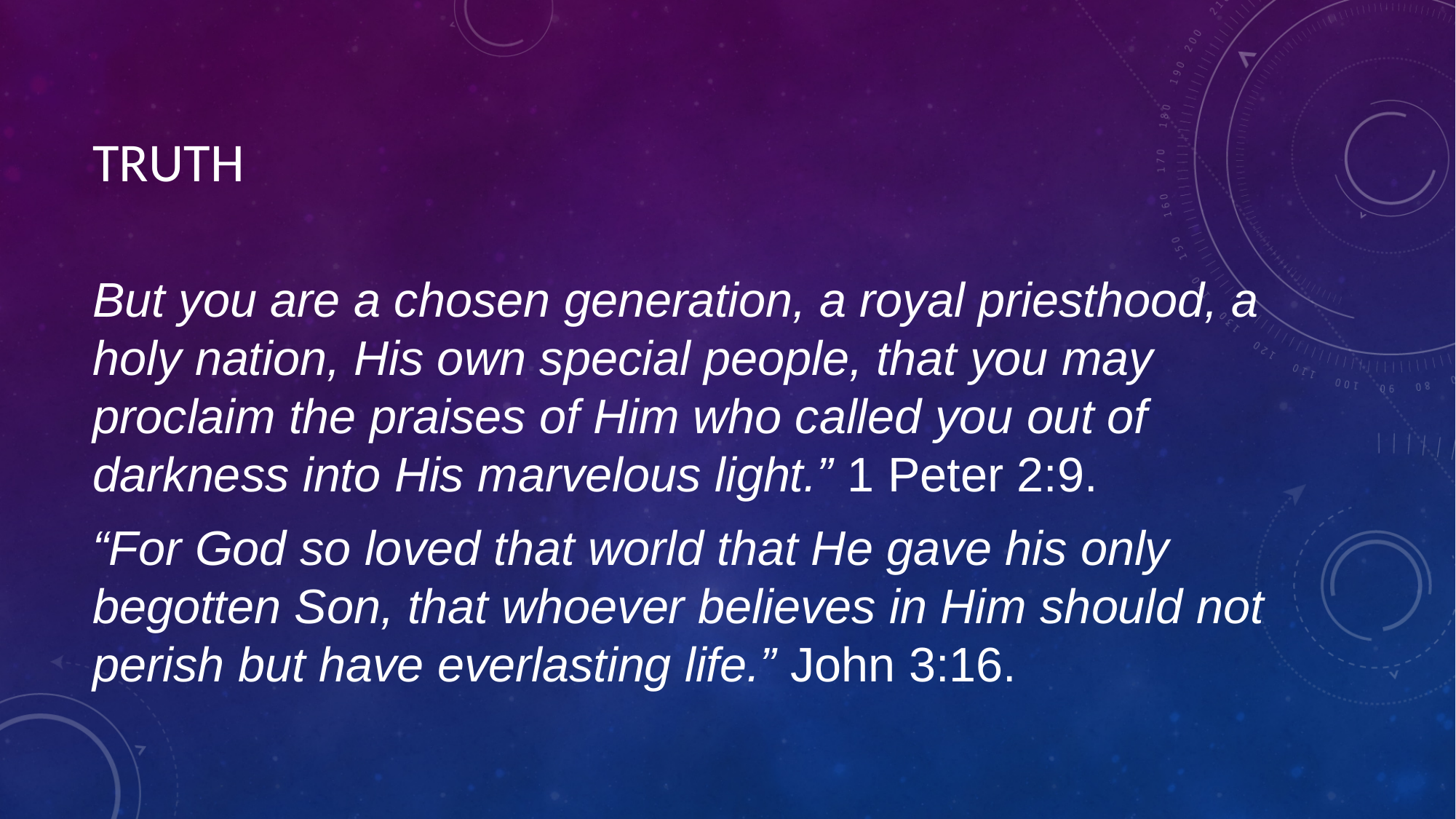

# TRUTH
But you are a chosen generation, a royal priesthood, a holy nation, His own special people, that you may proclaim the praises of Him who called you out of darkness into His marvelous light.” 1 Peter 2:9.
“For God so loved that world that He gave his only begotten Son, that whoever believes in Him should not perish but have everlasting life.” John 3:16.